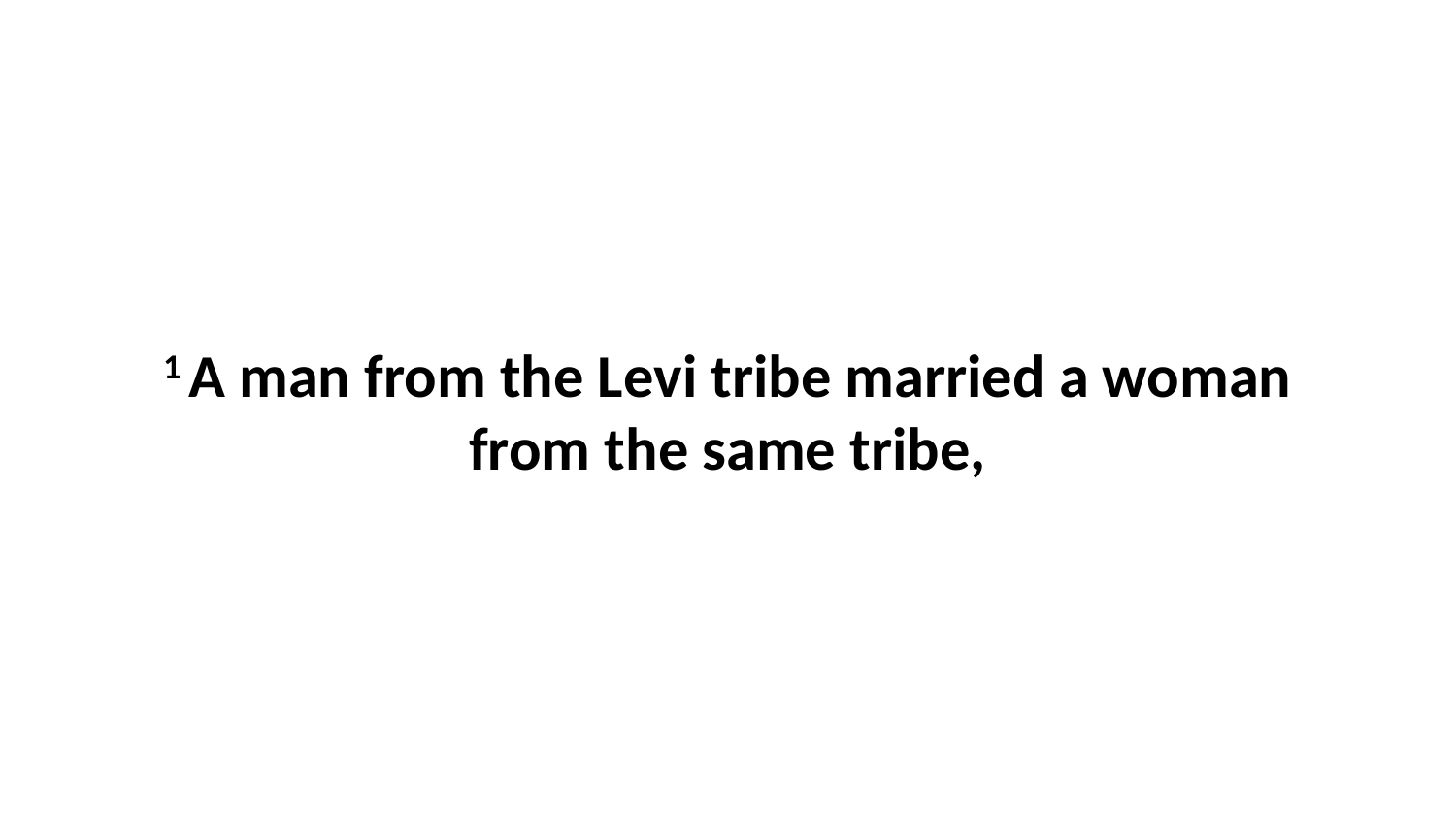

1 A man from the Levi tribe married a woman from the same tribe,